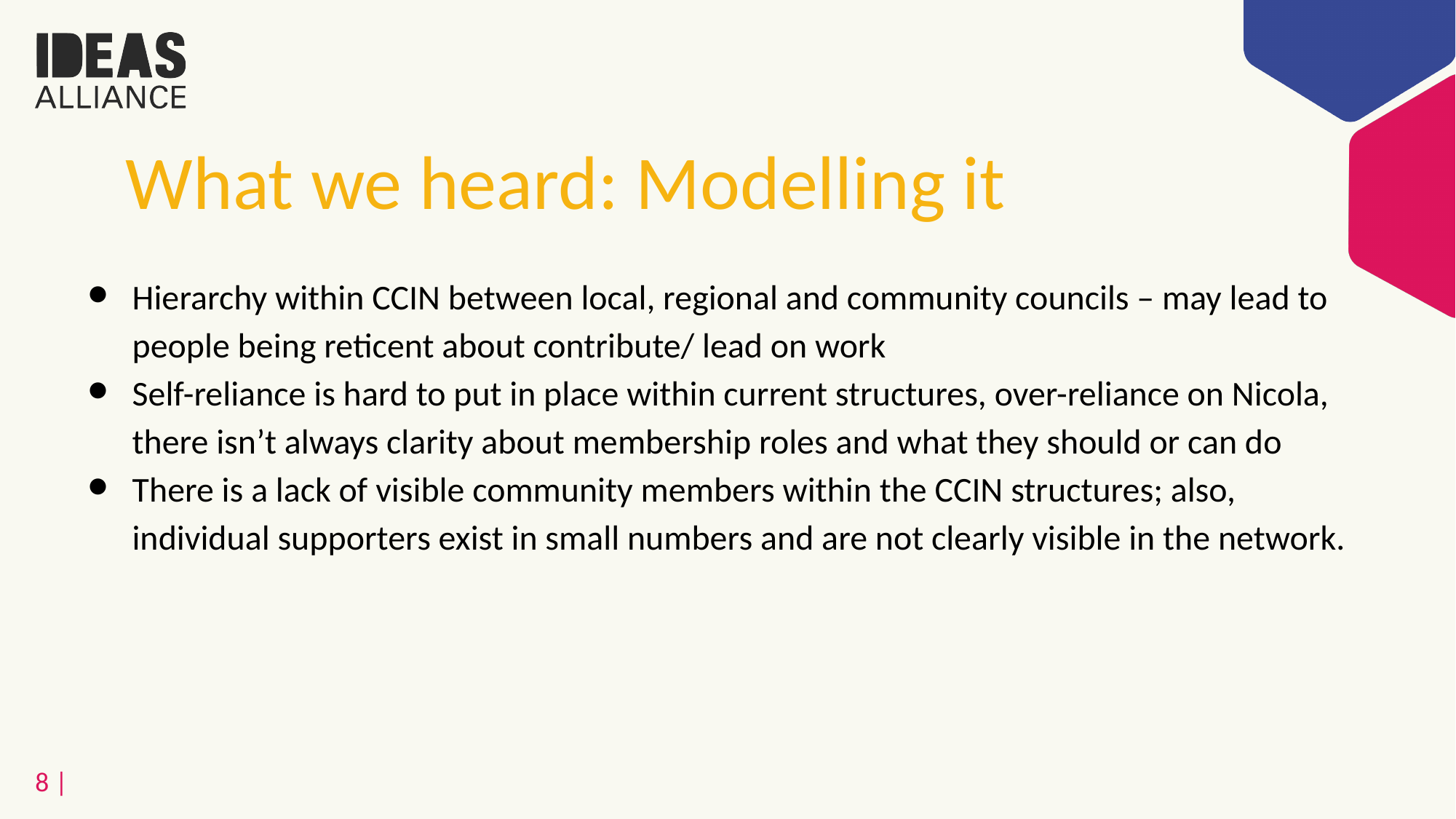

# What we heard: Modelling it
Hierarchy within CCIN between local, regional and community councils – may lead to people being reticent about contribute/ lead on work
Self-reliance is hard to put in place within current structures, over-reliance on Nicola, there isn’t always clarity about membership roles and what they should or can do
There is a lack of visible community members within the CCIN structures; also, individual supporters exist in small numbers and are not clearly visible in the network.

8 |